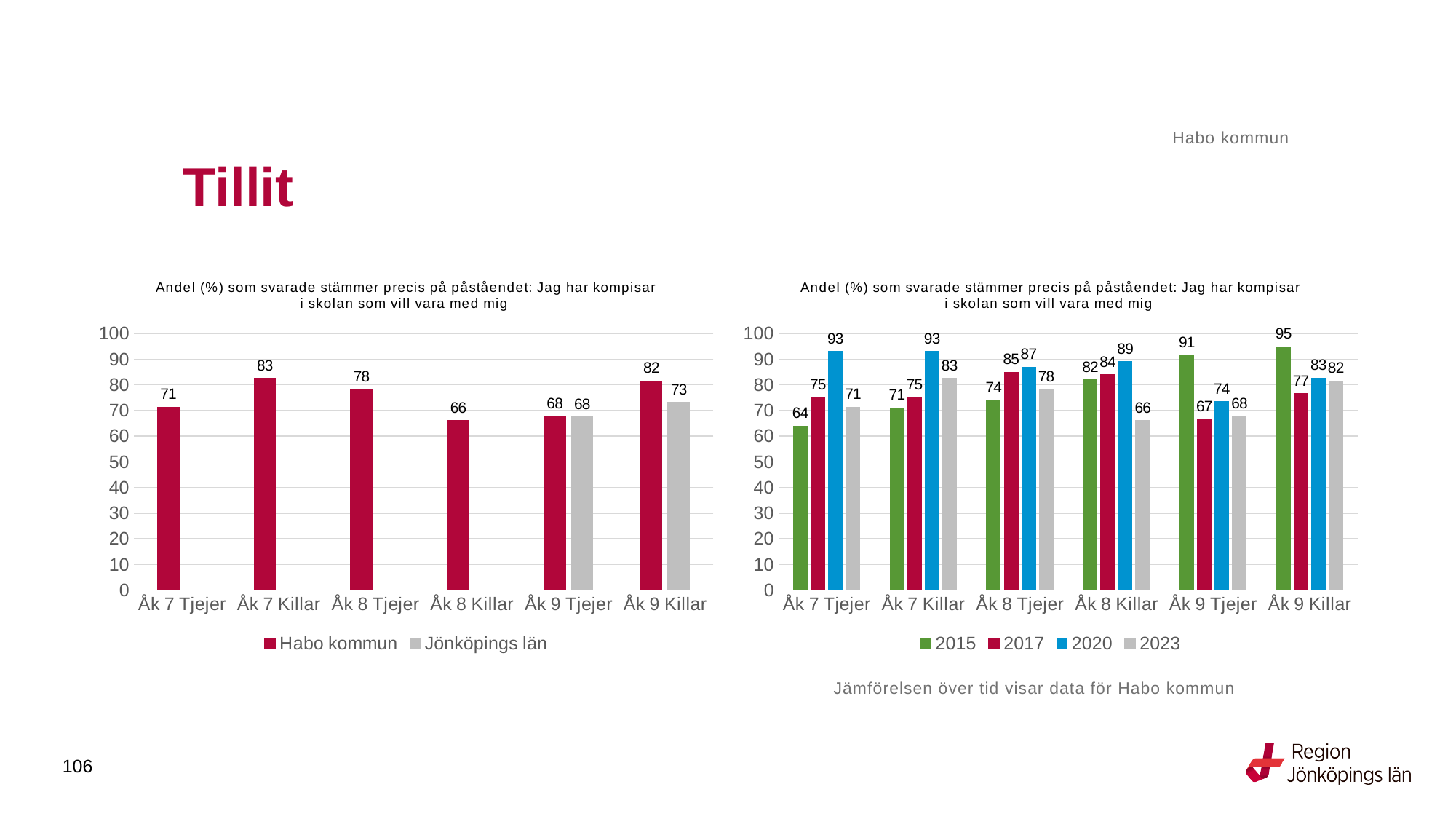

Habo kommun
# Tillit

### Chart: Andel (%) som svarade stämmer precis på påståendet: Jag har kompisar i skolan som vill vara med mig

| Category | Habo kommun | Jönköpings län |
|---|---|---|
| Åk 7 Tjejer | 71.2766 | None |
| Åk 7 Killar | 82.5 | None |
| Åk 8 Tjejer | 78.125 | None |
| Åk 8 Killar | 66.1017 | None |
| Åk 9 Tjejer | 67.6923 | 67.5427 |
| Åk 9 Killar | 81.5385 | 73.1425 |

### Chart: Andel (%) som svarade stämmer precis på påståendet: Jag har kompisar i skolan som vill vara med mig

| Category | 2015 | 2017 | 2020 | 2023 |
|---|---|---|---|---|
| Åk 7 Tjejer | 64.0 | 75.0 | 93.0 | 71.2766 |
| Åk 7 Killar | 71.0 | 75.0 | 93.0 | 82.5 |
| Åk 8 Tjejer | 74.0 | 85.0 | 87.0 | 78.125 |
| Åk 8 Killar | 82.0 | 84.0 | 89.0 | 66.1017 |
| Åk 9 Tjejer | 91.4286 | 66.6667 | 73.5294 | 67.6923 |
| Åk 9 Killar | 94.8718 | 76.5625 | 82.6087 | 81.5385 |
Jämförelsen över tid visar data för Habo kommun
106